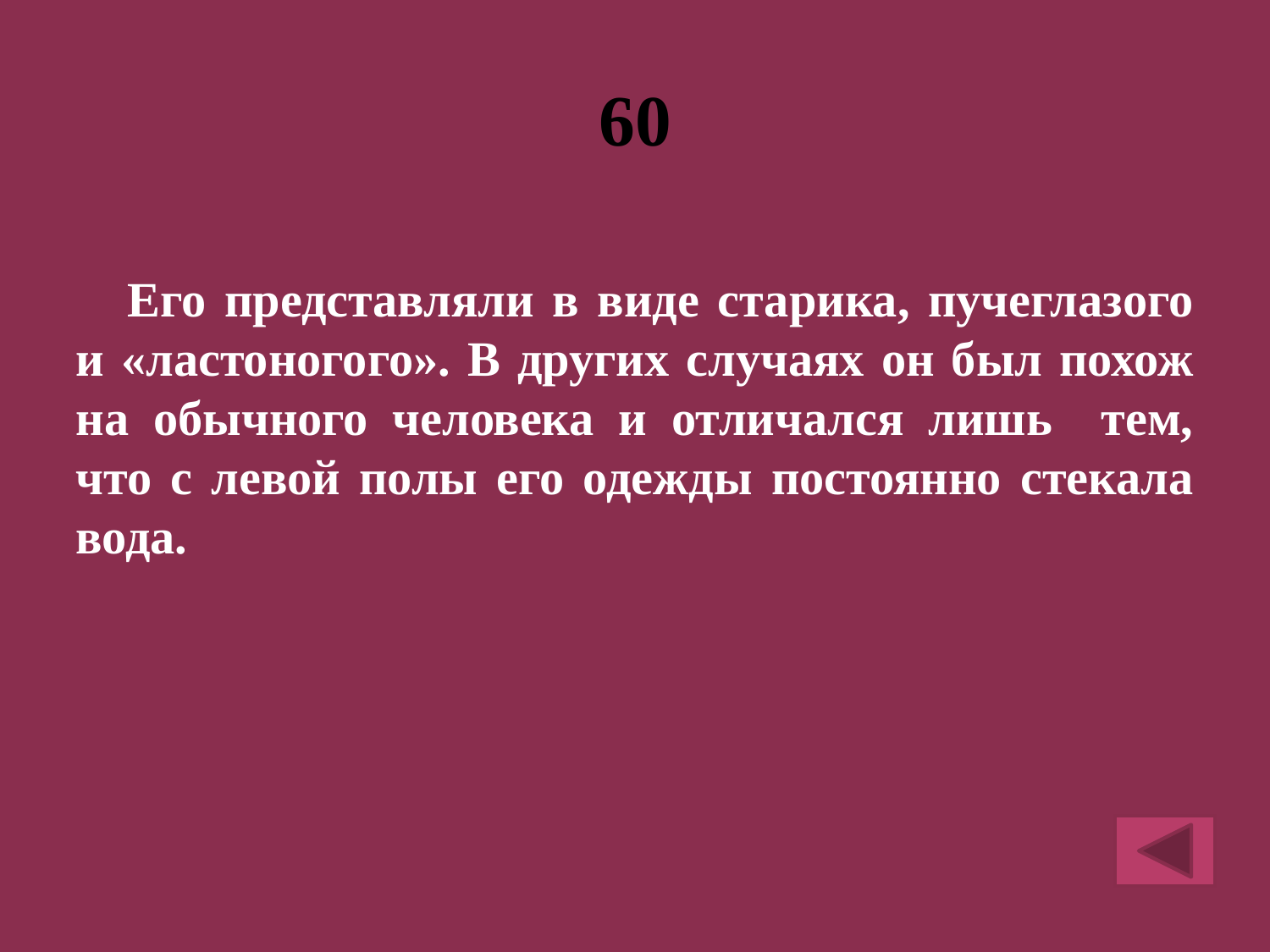

# 60

Его представляли в виде старика, пучеглазого и «ластоногого». В других случаях он был похож на обычного человека и отличался лишь  тем, что с левой полы его одежды постоянно стекала вода.